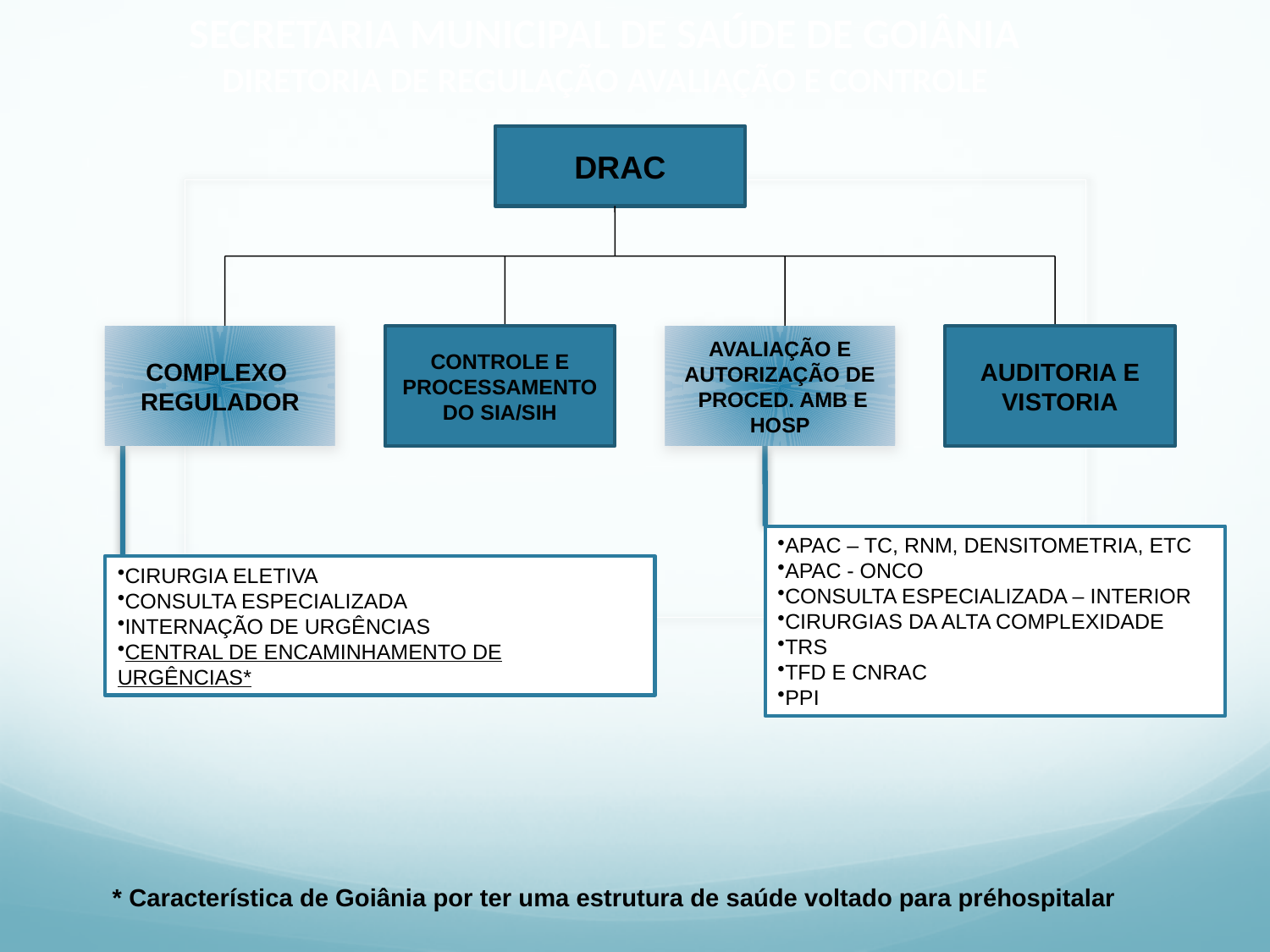

SECRETARIA MUNICIPAL DE SAÚDE DE GOIÂNIA
DIRETORIA DE REGULAÇÃO AVALIAÇÃO E CONTROLE
DRAC

COMPLEXO
REGULADOR
AVALIAÇÃO E AUTORIZAÇÃO DE
 PROCED. AMB E HOSP
CONTROLE E PROCESSAMENTO
DO SIA/SIH
AUDITORIA E VISTORIA

APAC – TC, RNM, DENSITOMETRIA, ETC
APAC - ONCO
CONSULTA ESPECIALIZADA – INTERIOR
CIRURGIAS DA ALTA COMPLEXIDADE
TRS
TFD E CNRAC
PPI
CIRURGIA ELETIVA
CONSULTA ESPECIALIZADA
INTERNAÇÃO DE URGÊNCIAS
CENTRAL DE ENCAMINHAMENTO DE URGÊNCIAS*
* Característica de Goiânia por ter uma estrutura de saúde voltado para préhospitalar